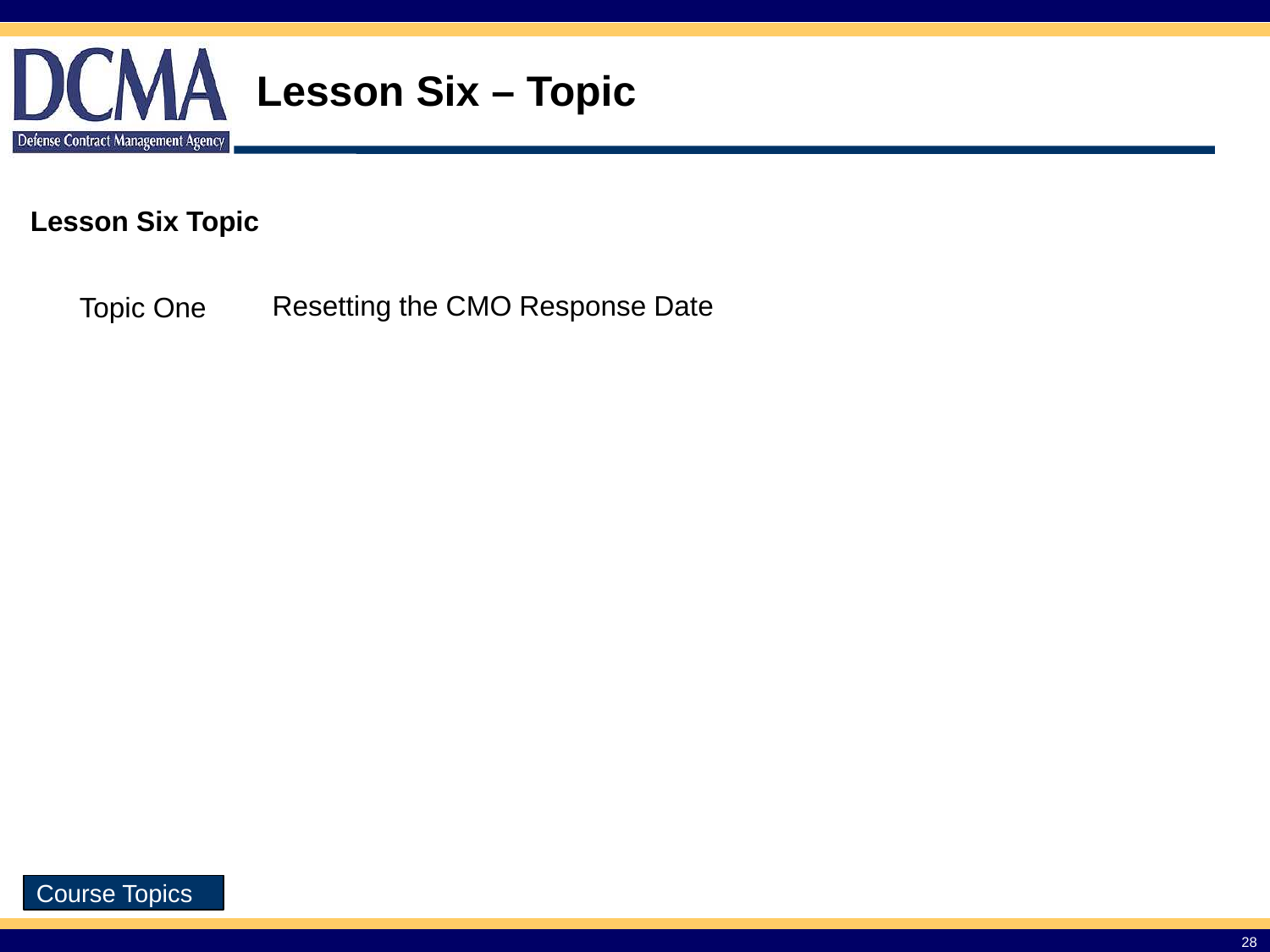

# Lesson Six – Topic
Lesson Six Topic
| Topic One | Resetting the CMO Response Date |
| --- | --- |
Course Topics
28